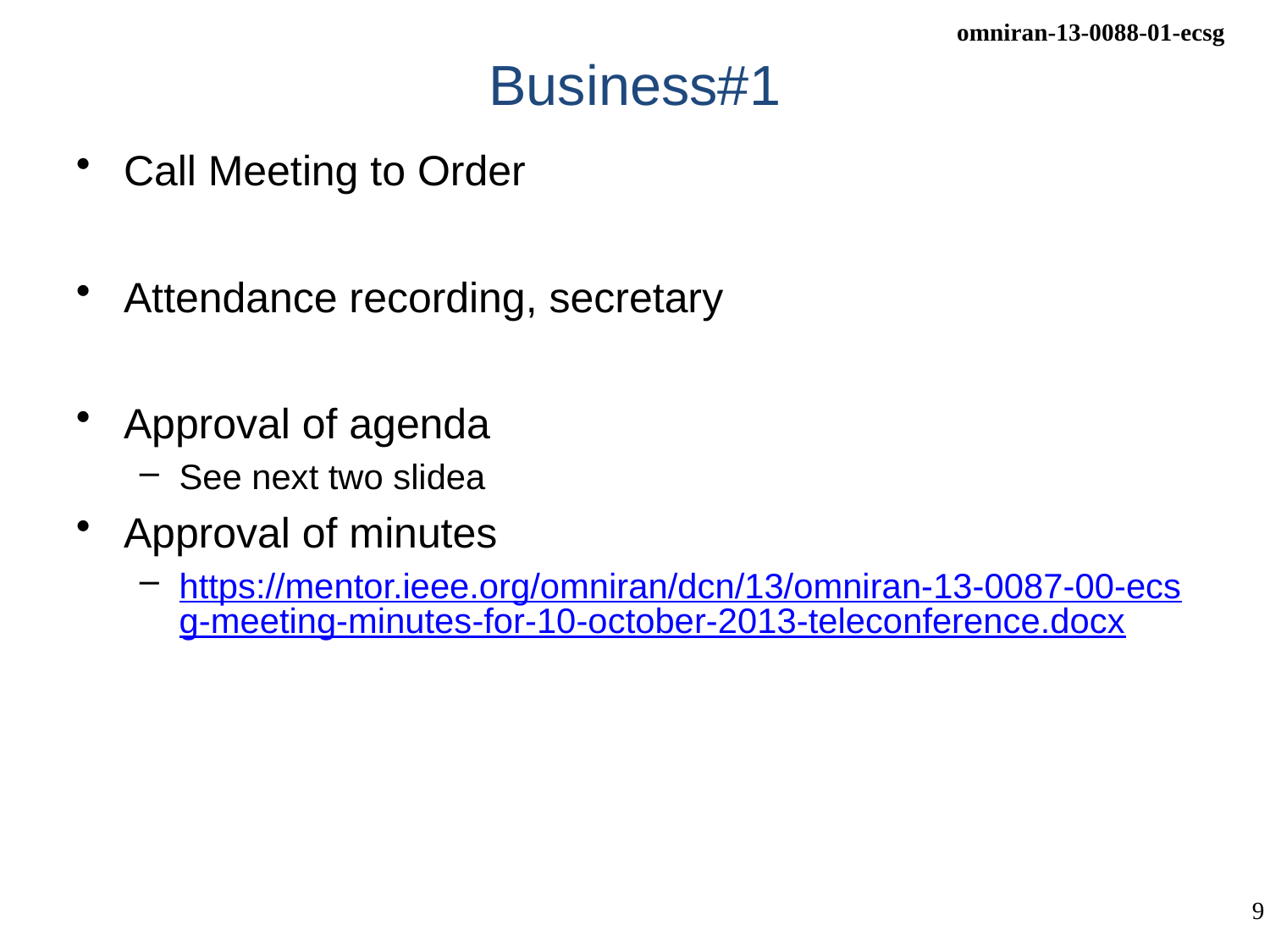

# Business#1

Call Meeting to Order

Attendance recording, secretary

Approval of agenda
See next two slidea
Approval of minutes
https://mentor.ieee.org/omniran/dcn/13/omniran-13-0087-00-ecsg-meeting-minutes-for-10-october-2013-teleconference.docx